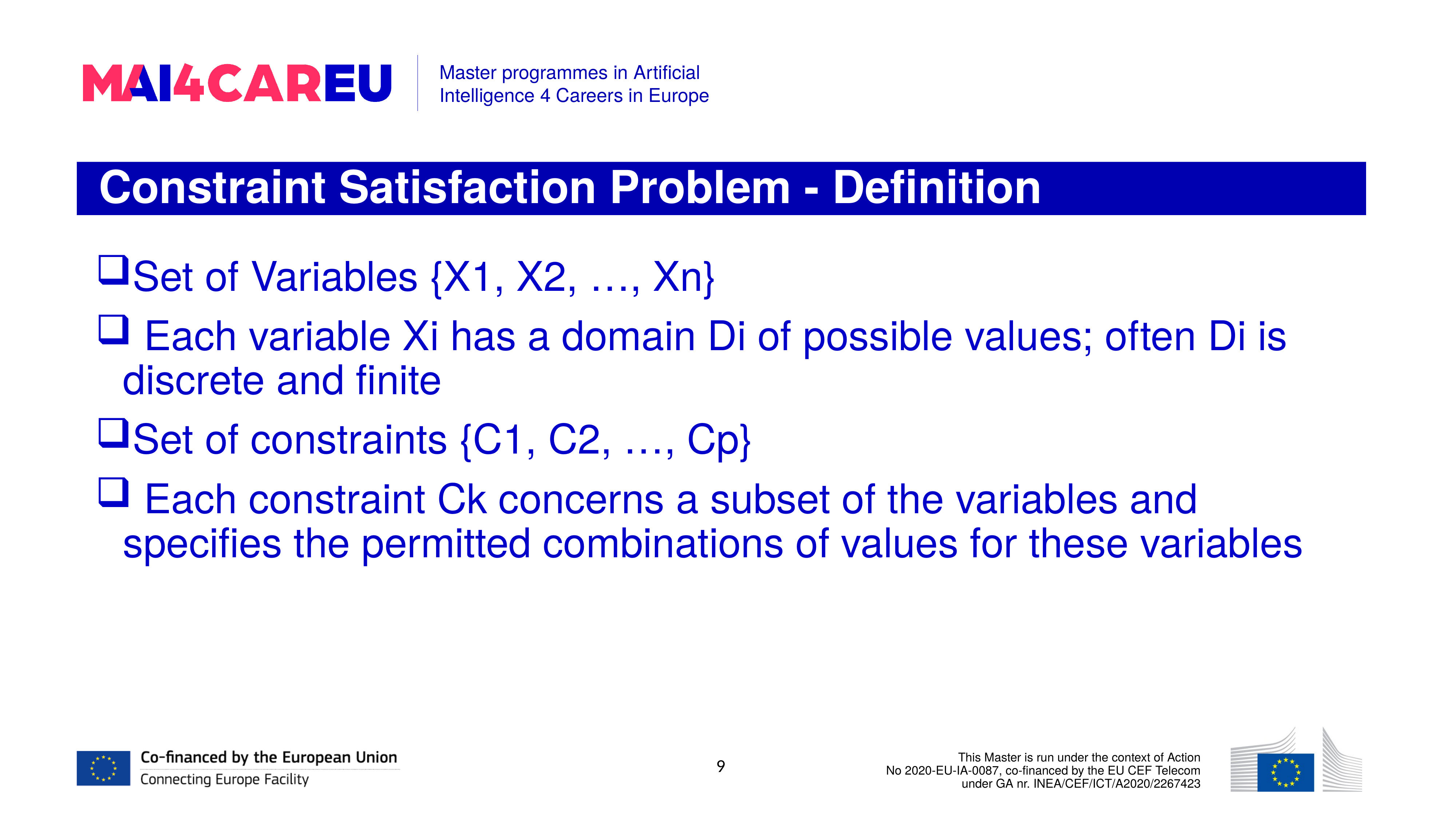

Constraint Satisfaction Problem - Definition
Set of Variables {X1, X2, …, Xn}
 Each variable Xi has a domain Di of possible values; often Di is discrete and finite
Set of constraints {C1, C2, …, Cp}
 Each constraint Ck concerns a subset of the variables and specifies the permitted combinations of values for these variables
9